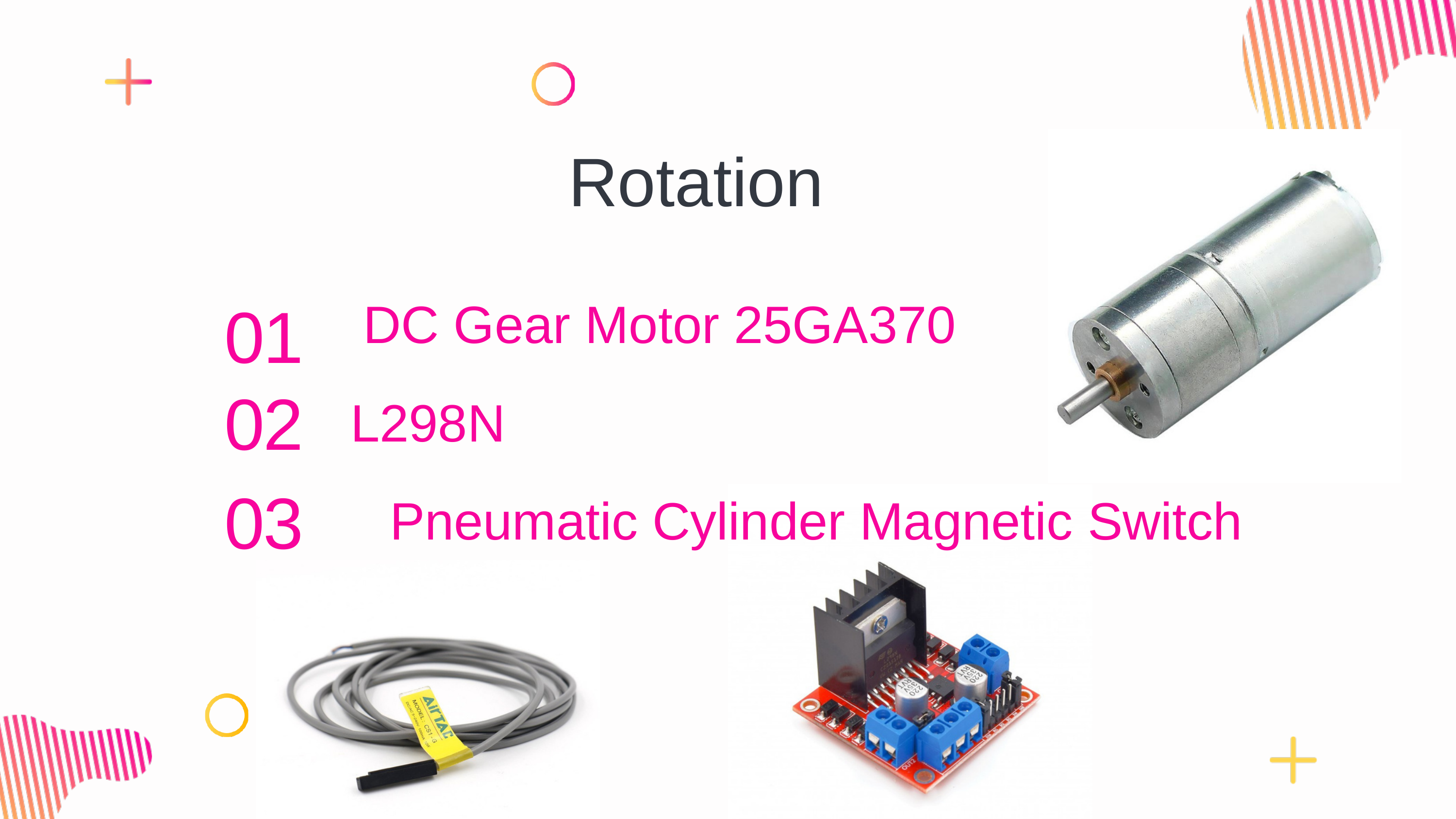

Rotation
01
DC Gear Motor 25GA370
02
L298N
03
Pneumatic Cylinder Magnetic Switch